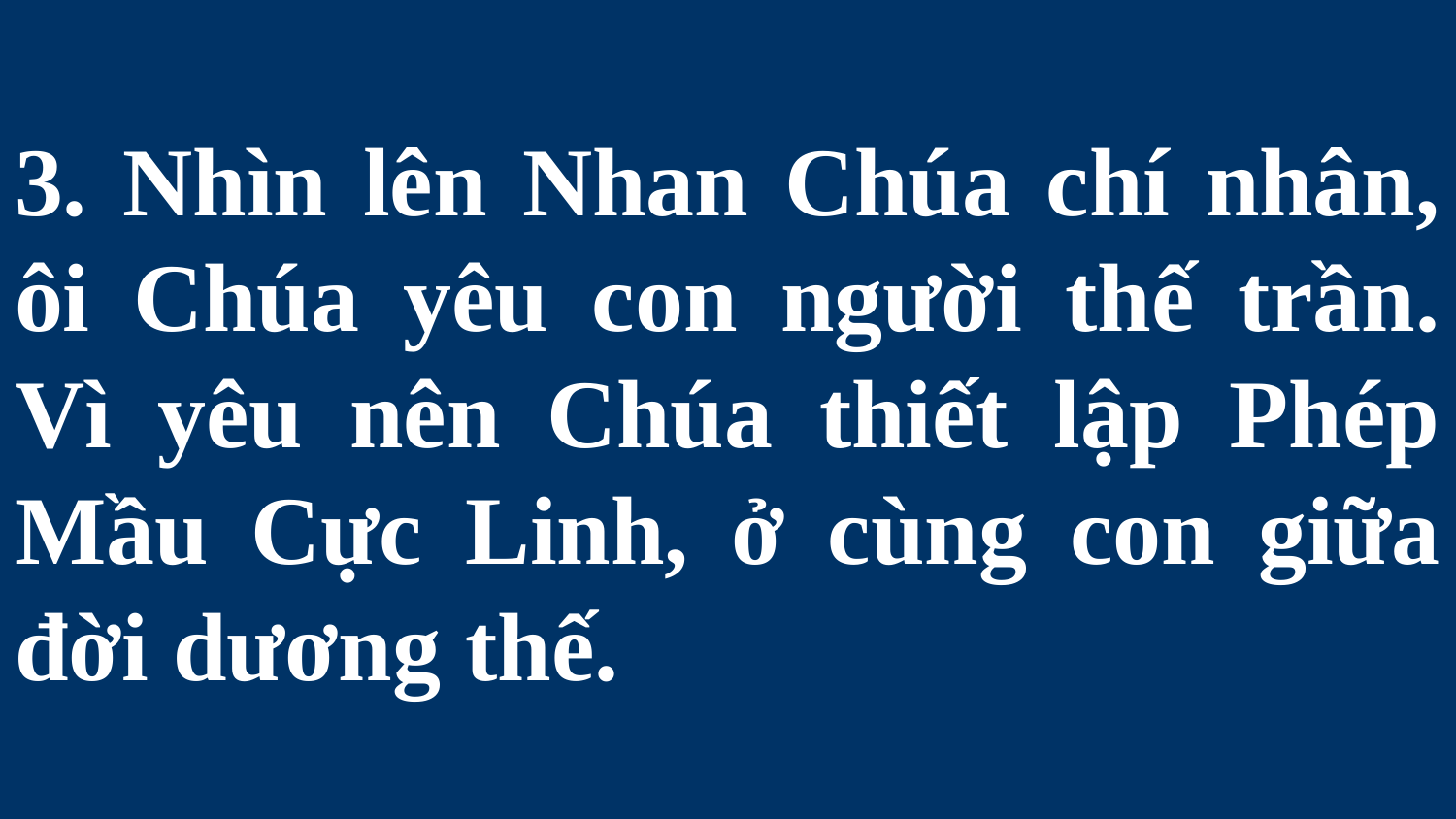

# 3. Nhìn lên Nhan Chúa chí nhân, ôi Chúa yêu con người thế trần. Vì yêu nên Chúa thiết lập Phép Mầu Cực Linh, ở cùng con giữa đời dương thế.